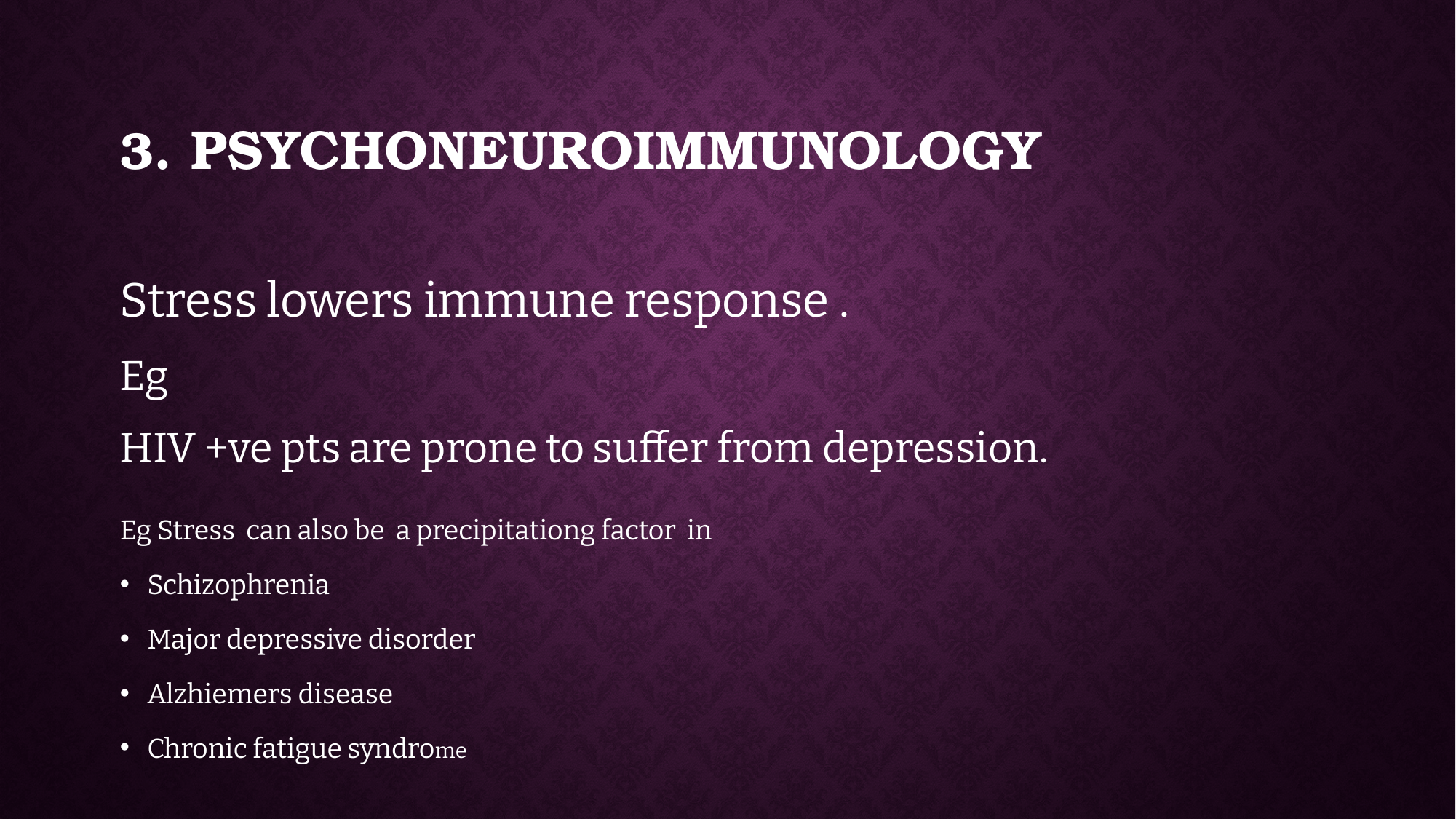

# 3. Psychoneuroimmunology
Stress lowers immune response .
Eg
HIV +ve pts are prone to suffer from depression.

Eg Stress  can also be  a precipitationg factor  in
Schizophrenia
Major depressive disorder
Alzhiemers disease
Chronic fatigue syndrome